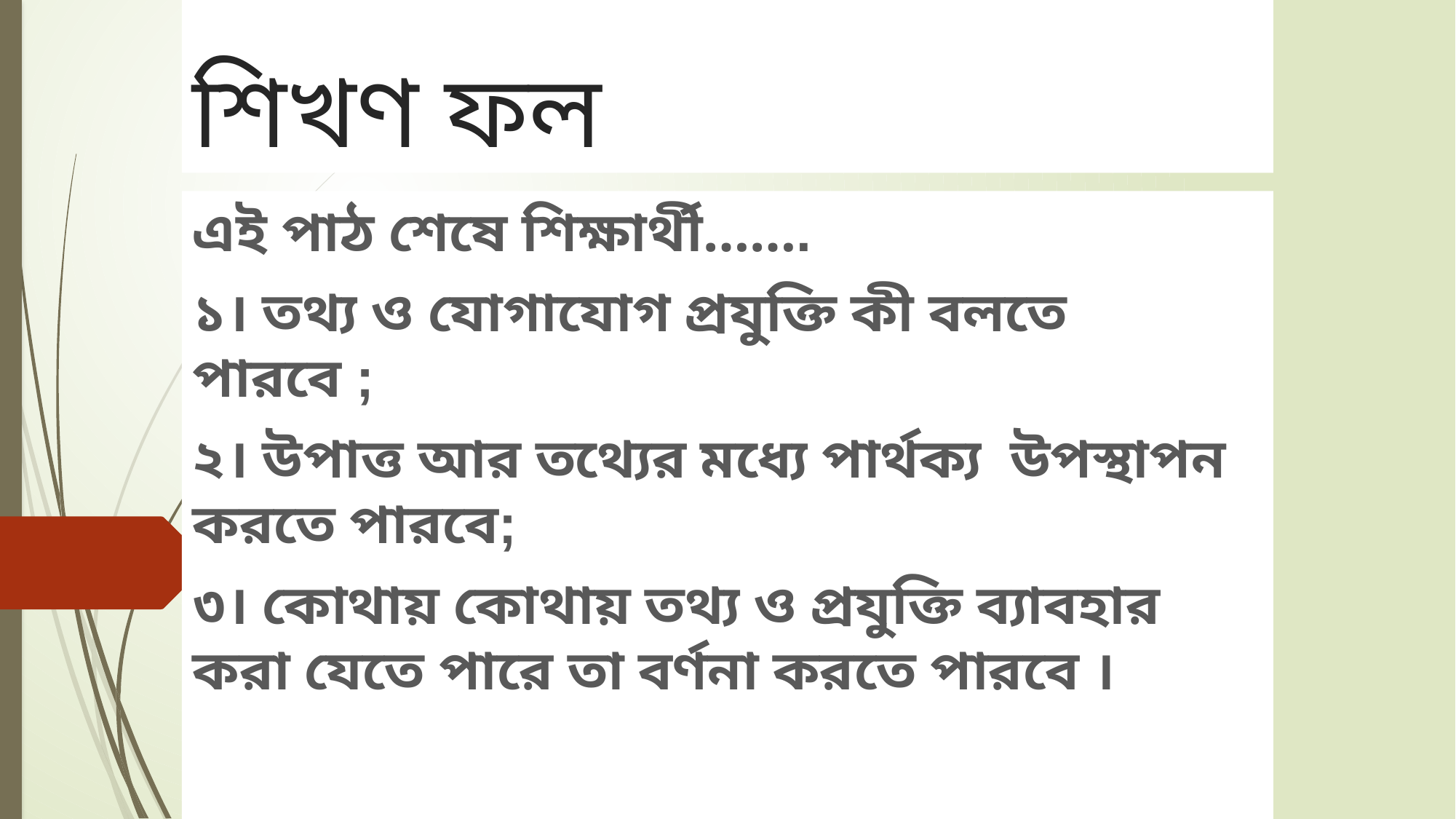

# শিখণ ফল
এই পাঠ শেষে শিক্ষার্থী…….
১। তথ্য ও যোগাযোগ প্রযুক্তি কী বলতে পারবে ;
২। উপাত্ত আর তথ্যের মধ্যে পার্থক্য  উপস্থাপন করতে পারবে;
৩। কোথায় কোথায় তথ্য ও প্রযুক্তি ব্যাবহার করা যেতে পারে তা বর্ণনা করতে পারবে ।